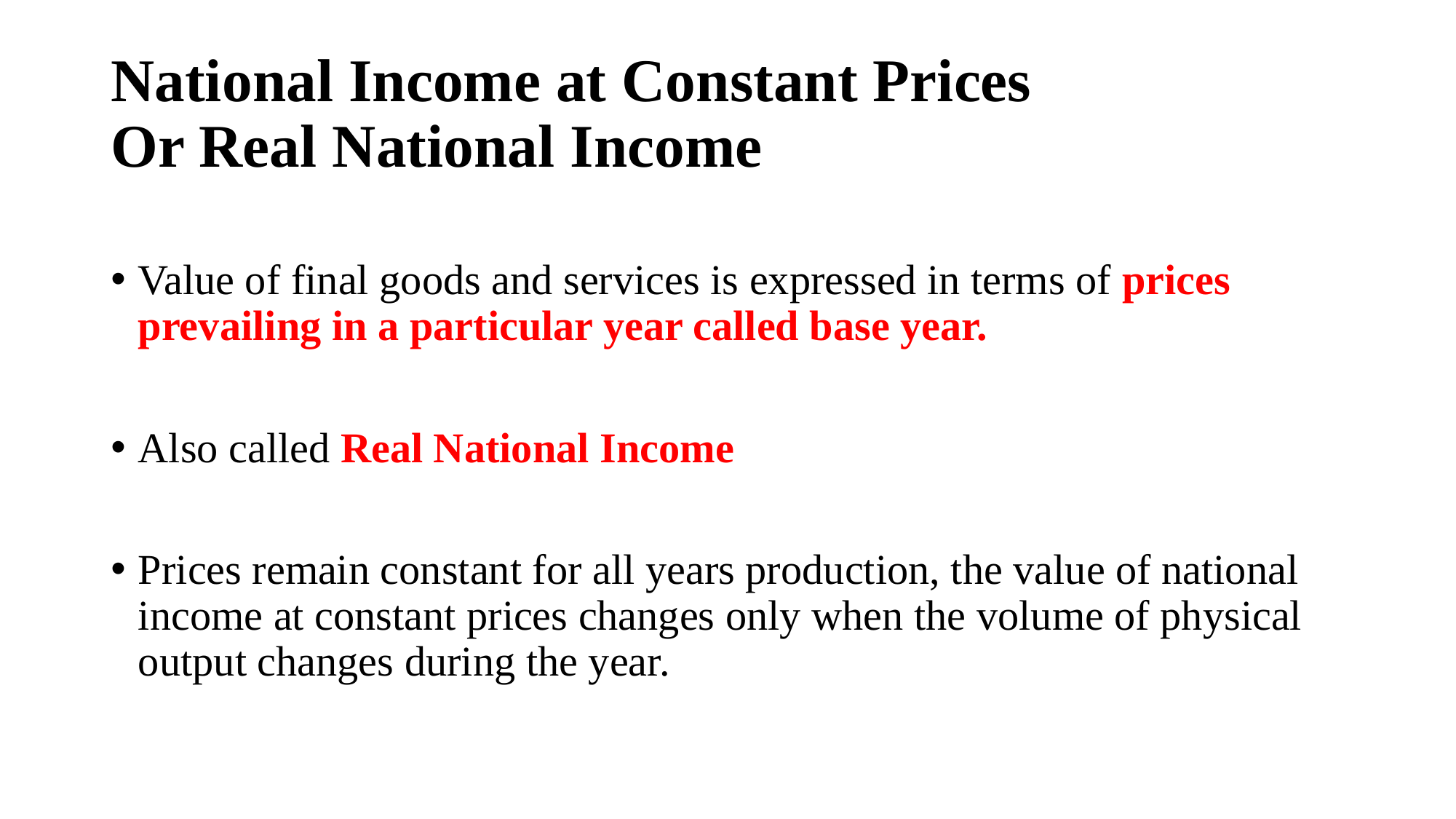

# National Income at Constant Prices Or Real National Income
Value of final goods and services is expressed in terms of prices prevailing in a particular year called base year.

Also called Real National Income

Prices remain constant for all years production, the value of national income at constant prices changes only when the volume of physical output changes during the year.